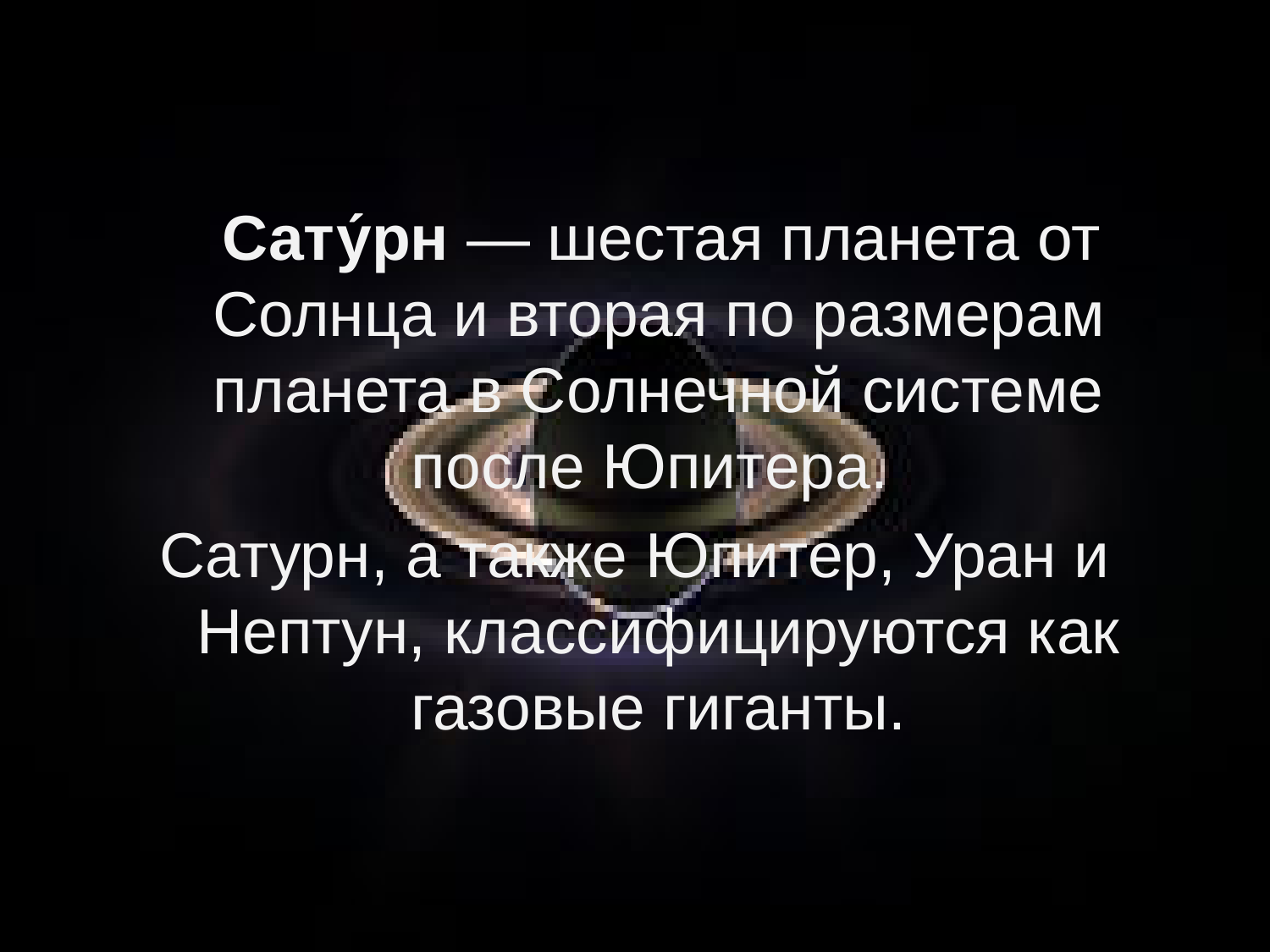

Сату́рн — шестая планета от Солнца и вторая по размерам планета в Солнечной системе после Юпитера.
Сатурн, а также Юпитер, Уран и Нептун, классифицируются как газовые гиганты.